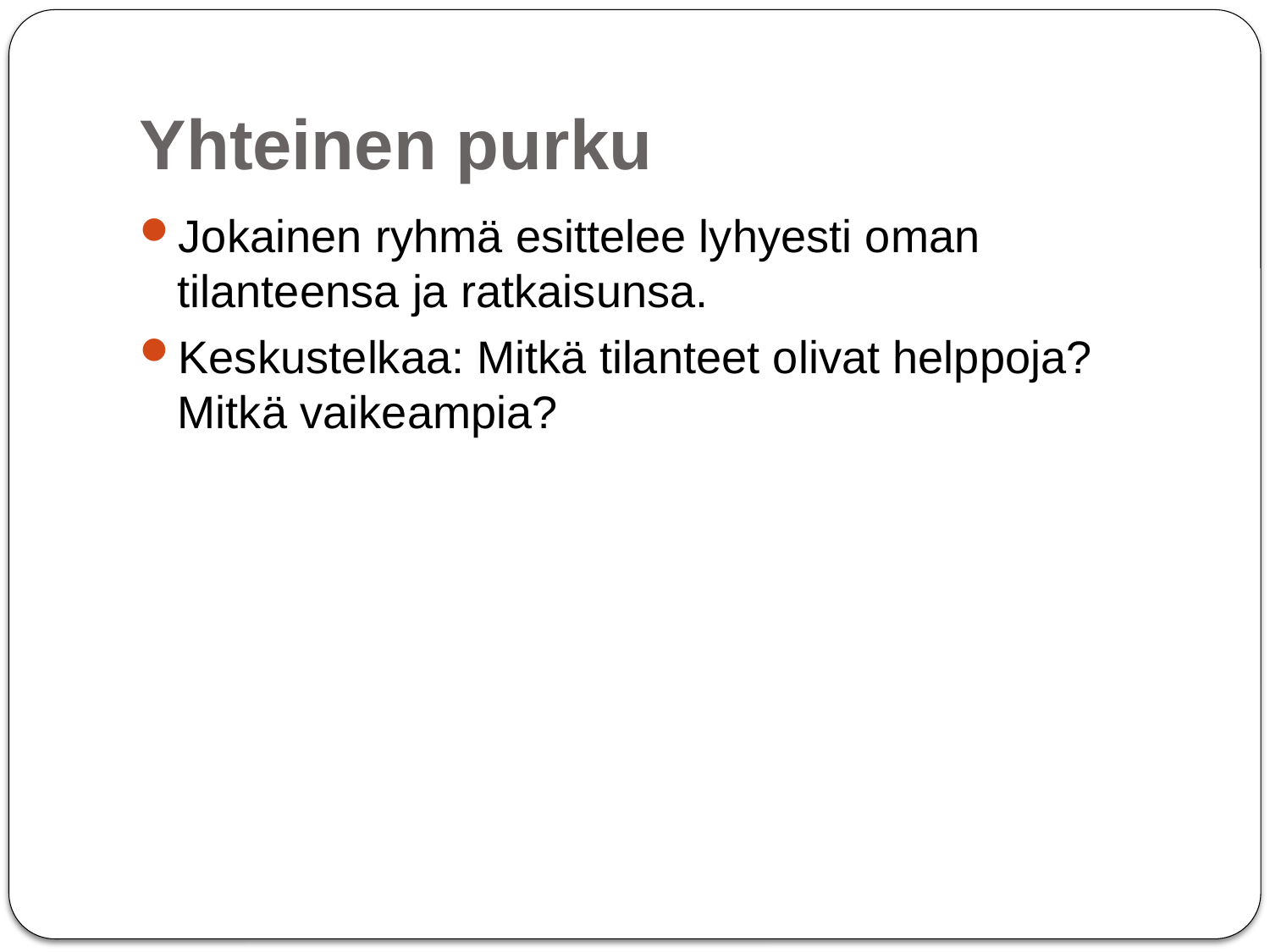

# Yhteinen purku
Jokainen ryhmä esittelee lyhyesti oman tilanteensa ja ratkaisunsa.
Keskustelkaa: Mitkä tilanteet olivat helppoja? Mitkä vaikeampia?